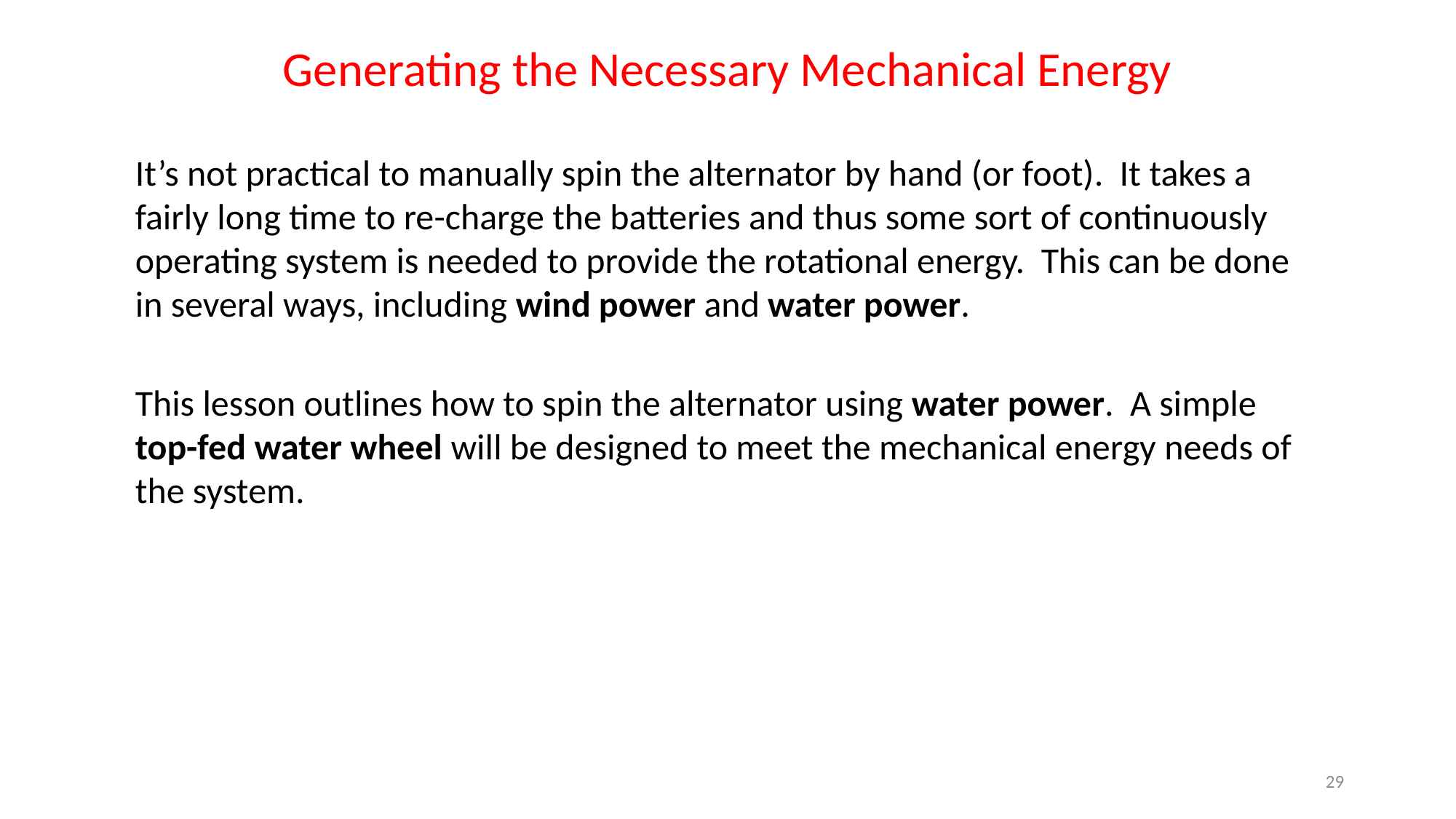

Generating the Necessary Mechanical Energy
It’s not practical to manually spin the alternator by hand (or foot).  It takes a fairly long time to re-charge the batteries and thus some sort of continuously operating system is needed to provide the rotational energy.  This can be done in several ways, including wind power and water power.
This lesson outlines how to spin the alternator using water power.  A simple top-fed water wheel will be designed to meet the mechanical energy needs of the system.
29